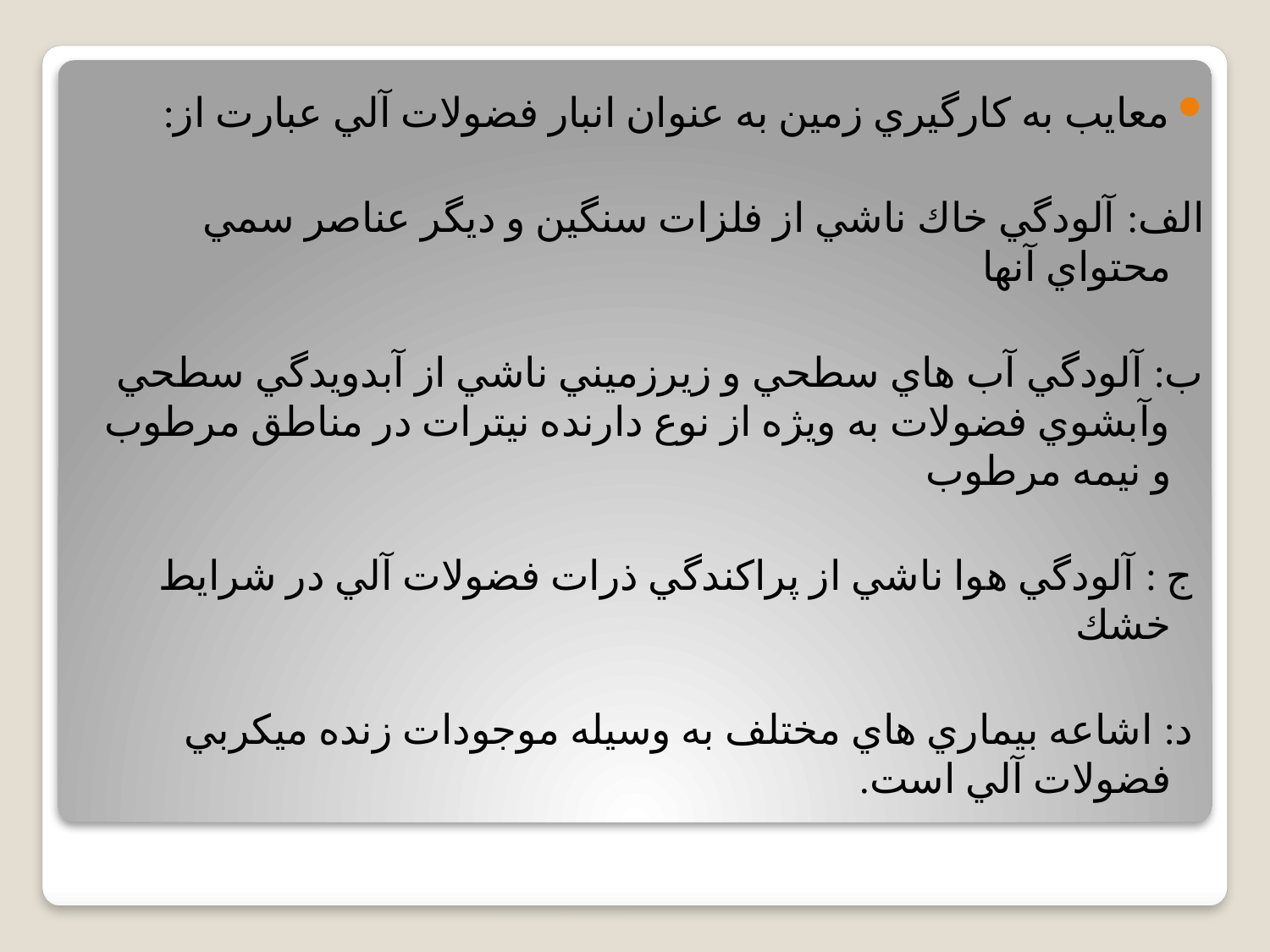

معايب به كارگيري زمين به عنوان انبار فضولات آلي عبارت از:

الف: آلودگي خاك ناشي از فلزات سنگين و ديگر عناصر سمي محتواي آنها

ب: آلودگي آب هاي سطحي و زيرزميني ناشي از آبدويدگي سطحي وآبشوي فضولات به ويژه از نوع دارنده نيترات در مناطق مرطوب و نيمه مرطوب

 ج : آلودگي هوا ناشي از پراكندگي ذرات فضولات آلي در شرايط خشك

 د: اشاعه بيماري هاي مختلف به وسيله موجودات زنده ميكربي فضولات آلي است.